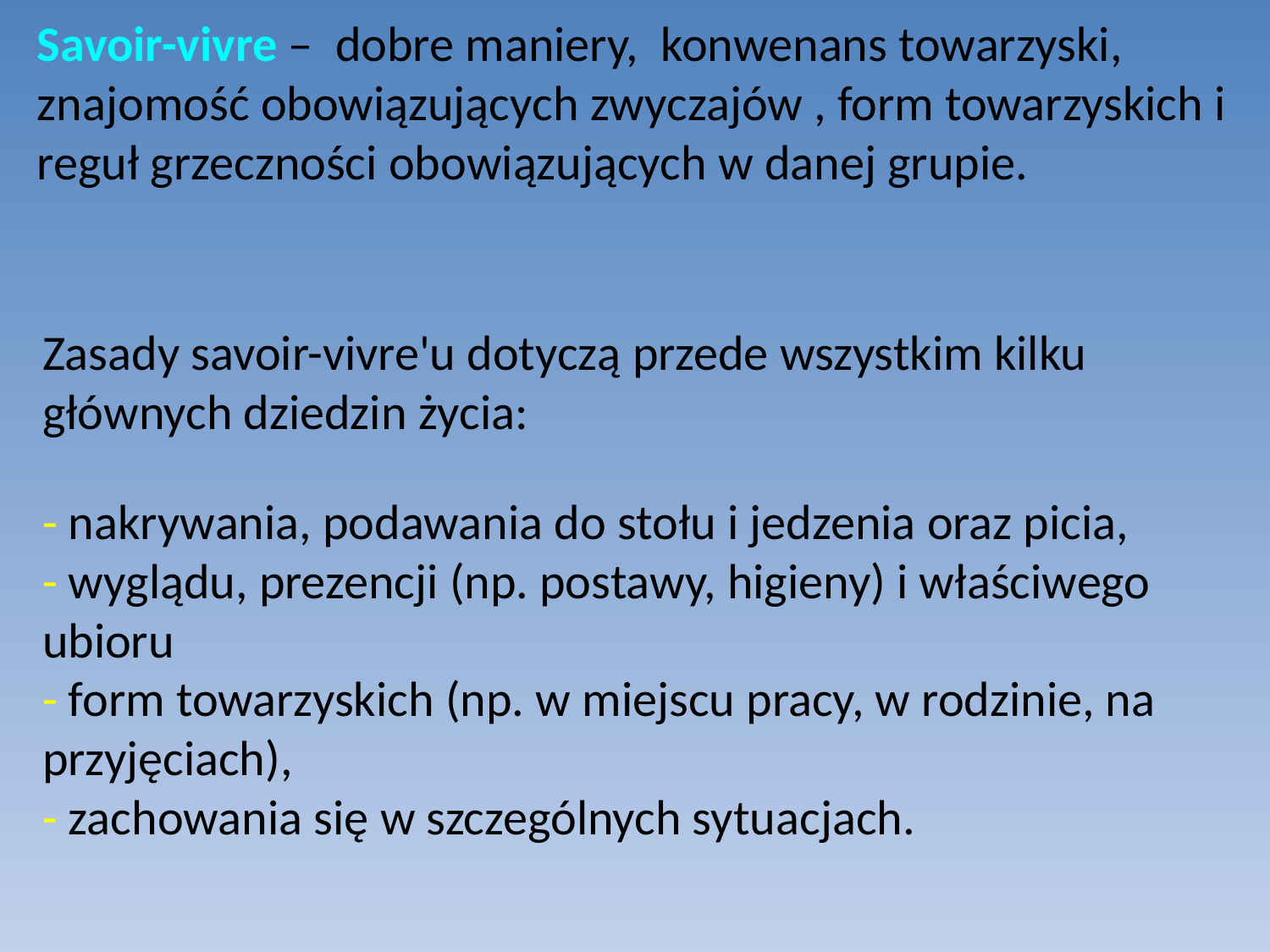

Savoir-vivre –  dobre maniery,  konwenans towarzyski, znajomość obowiązujących zwyczajów , form towarzyskich i reguł grzeczności obowiązujących w danej grupie.
Zasady savoir-vivre'u dotyczą przede wszystkim kilku
głównych dziedzin życia:

- nakrywania, podawania do stołu i jedzenia oraz picia,
- wyglądu, prezencji (np. postawy, higieny) i właściwego ubioru
- form towarzyskich (np. w miejscu pracy, w rodzinie, na przyjęciach),
- zachowania się w szczególnych sytuacjach.